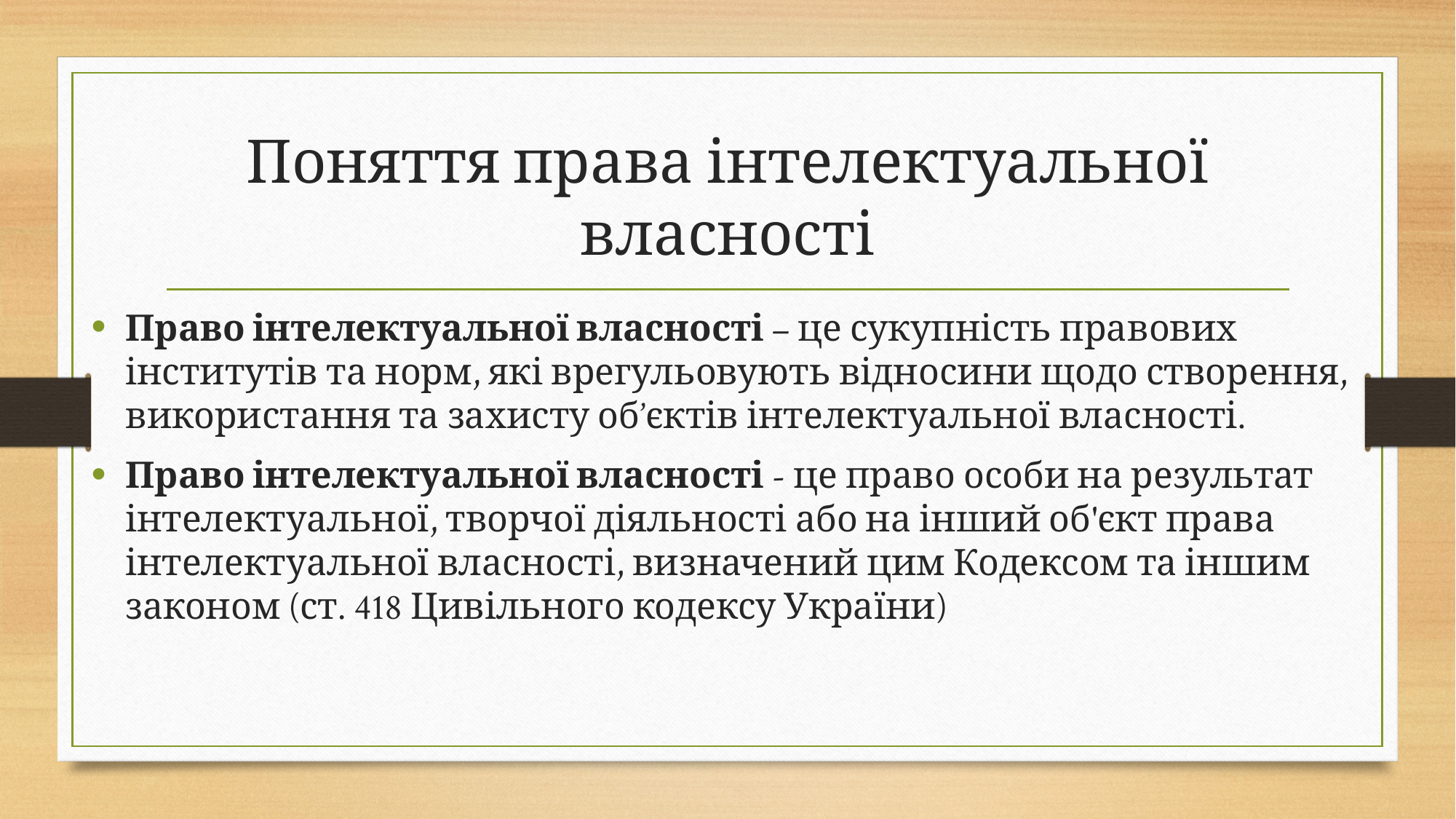

# Поняття права інтелектуальної власності
Право інтелектуальної власності – це сукупність правових інститутів та норм, які врегульовують відносини щодо створення, використання та захисту об’єктів інтелектуальної власності.
Право інтелектуальної власності - це право особи на результат інтелектуальної, творчої діяльності або на інший об'єкт права інтелектуальної власності, визначений цим Кодексом та іншим законом (ст. 418 Цивільного кодексу України)